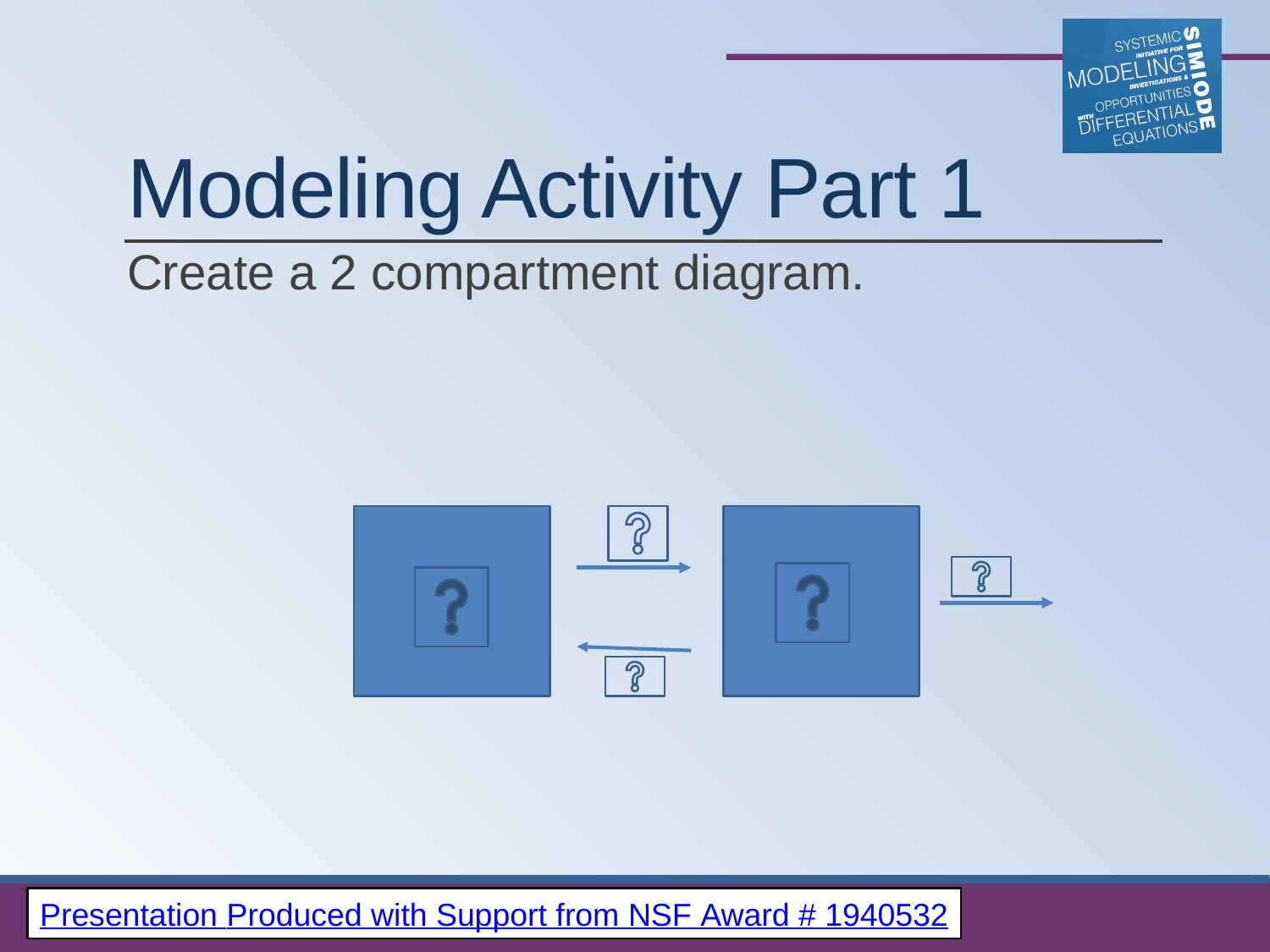

# Modeling Activity Part 1
Create a 2 compartment diagram.